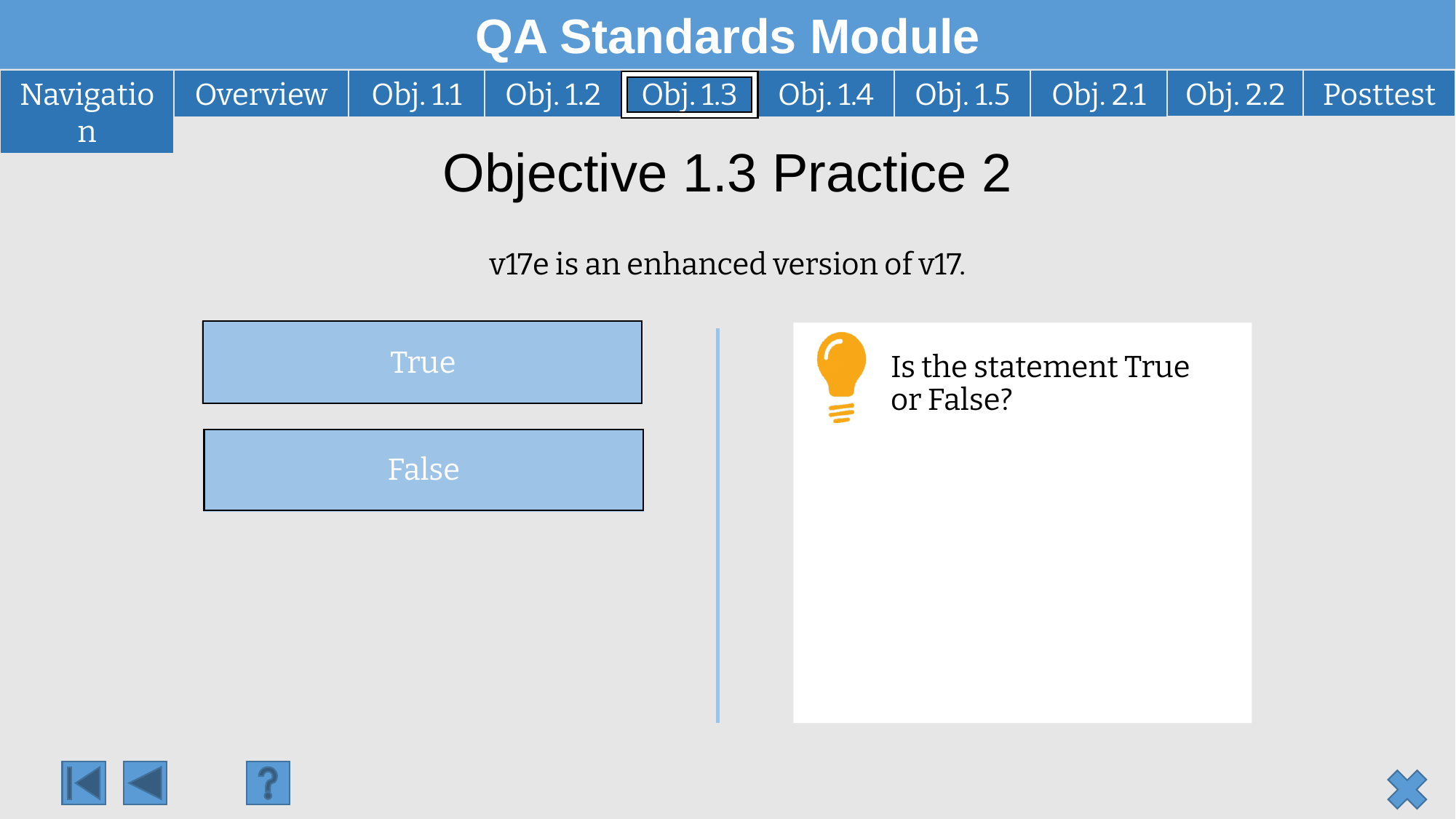

# Objective 1.3 Practice 2
v17e is an enhanced version of v17.

True
Is the statement True or False?

False